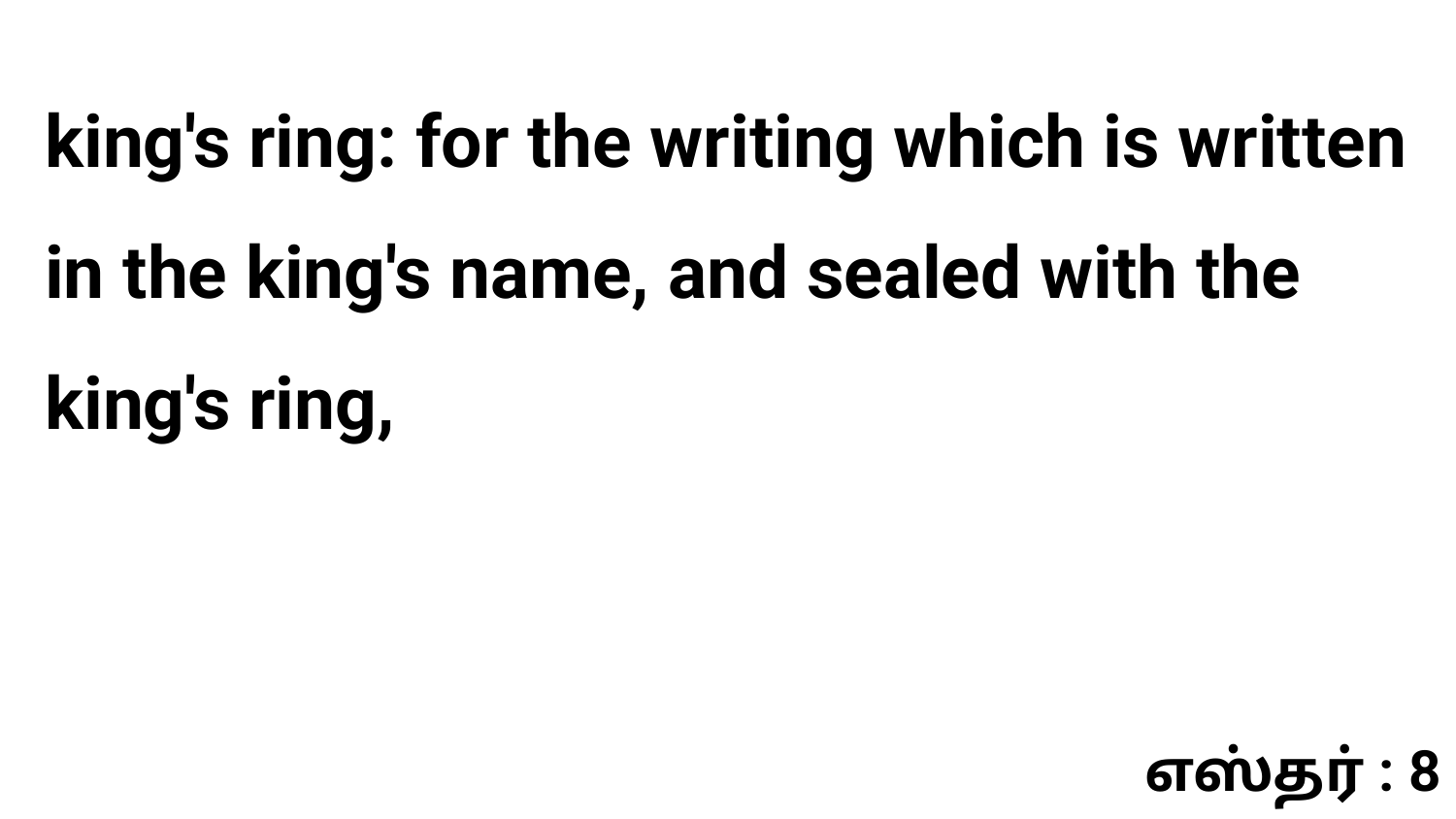

king's ring: for the writing which is written in the king's name, and sealed with the king's ring,
எஸ்தர் : 8